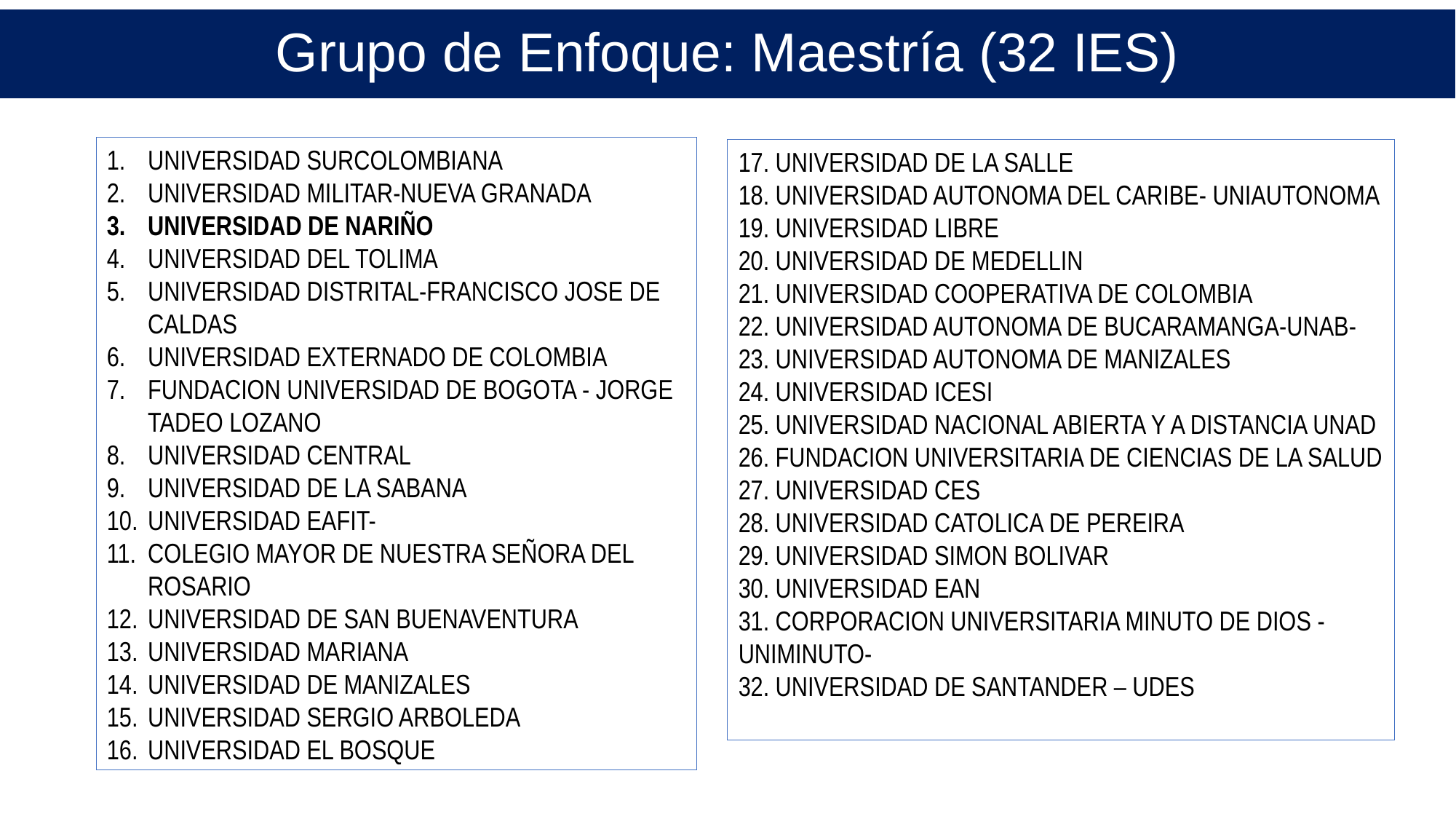

# Grupo de Enfoque: Maestría (32 IES)
UNIVERSIDAD SURCOLOMBIANA
UNIVERSIDAD MILITAR-NUEVA GRANADA
UNIVERSIDAD DE NARIÑO
UNIVERSIDAD DEL TOLIMA
UNIVERSIDAD DISTRITAL-FRANCISCO JOSE DE CALDAS
UNIVERSIDAD EXTERNADO DE COLOMBIA
FUNDACION UNIVERSIDAD DE BOGOTA - JORGE TADEO LOZANO
UNIVERSIDAD CENTRAL
UNIVERSIDAD DE LA SABANA
UNIVERSIDAD EAFIT-
COLEGIO MAYOR DE NUESTRA SEÑORA DEL ROSARIO
UNIVERSIDAD DE SAN BUENAVENTURA
UNIVERSIDAD MARIANA
UNIVERSIDAD DE MANIZALES
UNIVERSIDAD SERGIO ARBOLEDA
UNIVERSIDAD EL BOSQUE
17. UNIVERSIDAD DE LA SALLE
18. UNIVERSIDAD AUTONOMA DEL CARIBE- UNIAUTONOMA
19. UNIVERSIDAD LIBRE
20. UNIVERSIDAD DE MEDELLIN
21. UNIVERSIDAD COOPERATIVA DE COLOMBIA
22. UNIVERSIDAD AUTONOMA DE BUCARAMANGA-UNAB-
23. UNIVERSIDAD AUTONOMA DE MANIZALES
24. UNIVERSIDAD ICESI
25. UNIVERSIDAD NACIONAL ABIERTA Y A DISTANCIA UNAD
26. FUNDACION UNIVERSITARIA DE CIENCIAS DE LA SALUD
27. UNIVERSIDAD CES
28. UNIVERSIDAD CATOLICA DE PEREIRA
29. UNIVERSIDAD SIMON BOLIVAR
30. UNIVERSIDAD EAN
31. CORPORACION UNIVERSITARIA MINUTO DE DIOS -UNIMINUTO-
32. UNIVERSIDAD DE SANTANDER – UDES